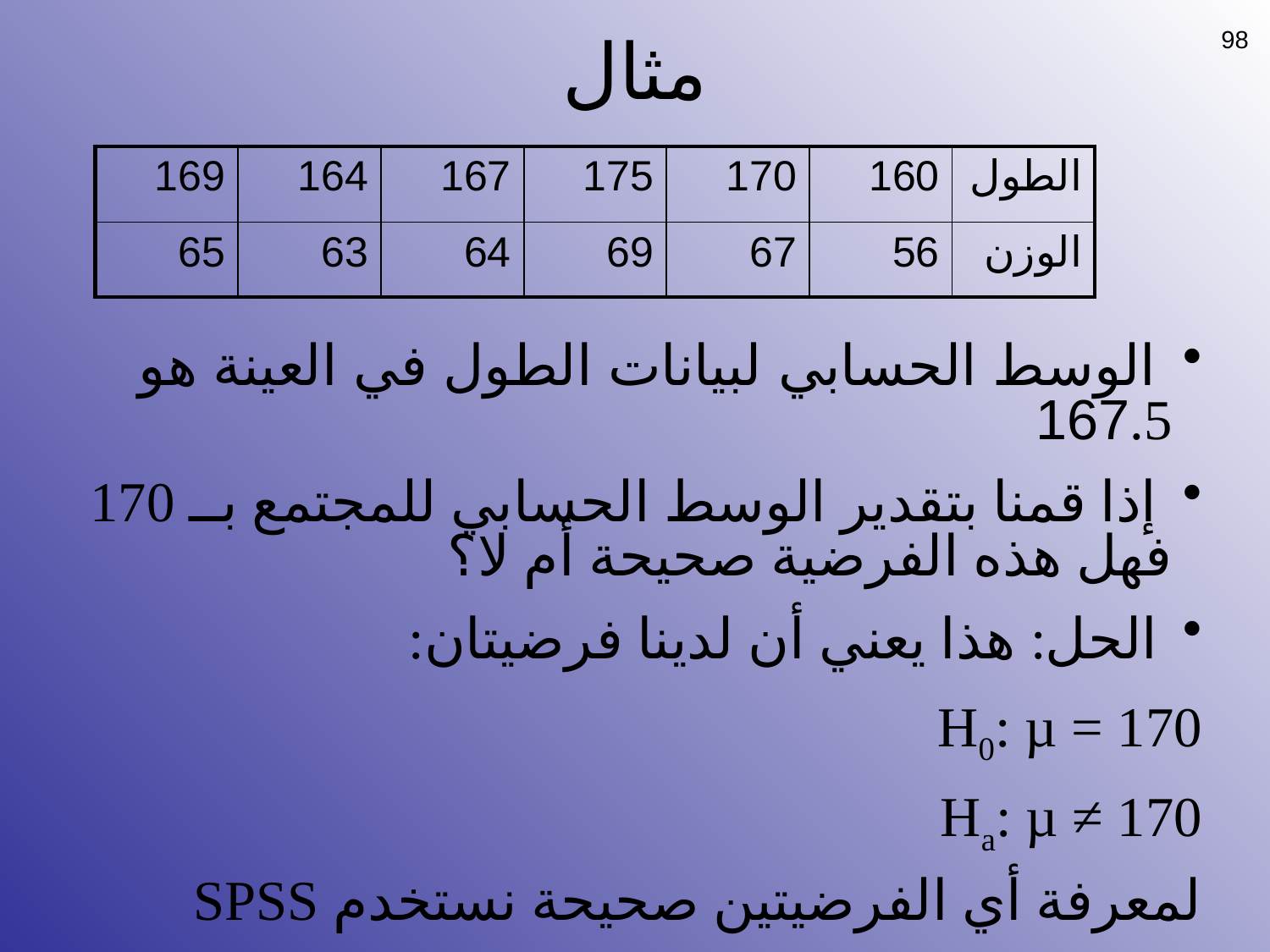

# مثال
98
| 169 | 164 | 167 | 175 | 170 | 160 | الطول |
| --- | --- | --- | --- | --- | --- | --- |
| 65 | 63 | 64 | 69 | 67 | 56 | الوزن |
 الوسط الحسابي لبيانات الطول في العينة هو 167.5
 إذا قمنا بتقدير الوسط الحسابي للمجتمع بــ 170 فهل هذه الفرضية صحيحة أم لا؟
 الحل: هذا يعني أن لدينا فرضيتان:
	H0: µ = 170
	Ha: µ ≠ 170
لمعرفة أي الفرضيتين صحيحة نستخدم SPSS